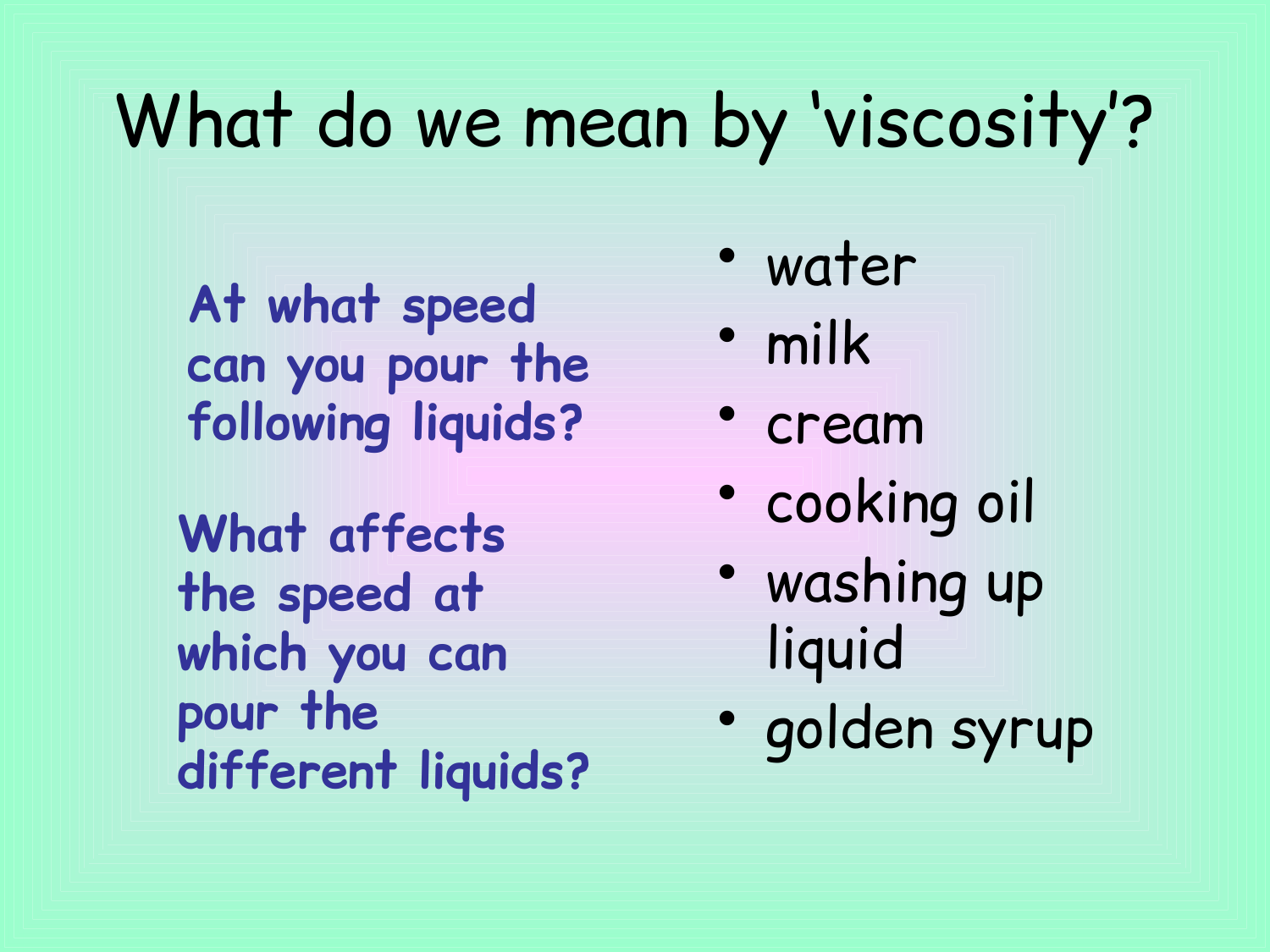

# What do we mean by ‘viscosity’?
water
milk
cream
cooking oil
washing up liquid
golden syrup
At what speed can you pour the following liquids?
What affects the speed at which you can pour the different liquids?